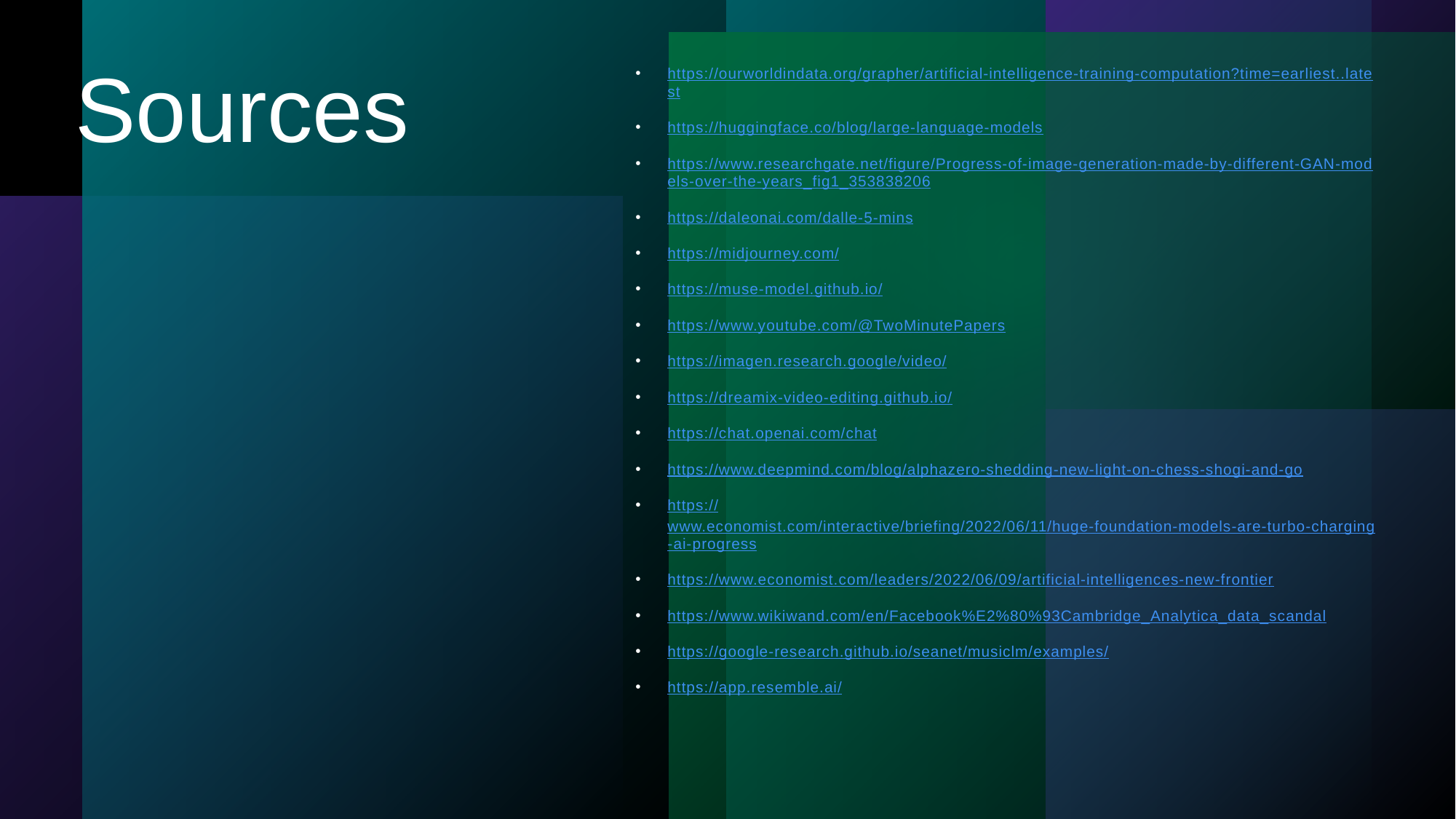

https://ourworldindata.org/grapher/artificial-intelligence-training-computation?time=earliest..latest
https://huggingface.co/blog/large-language-models
https://www.researchgate.net/figure/Progress-of-image-generation-made-by-different-GAN-models-over-the-years_fig1_353838206
https://daleonai.com/dalle-5-mins
https://midjourney.com/
https://muse-model.github.io/
https://www.youtube.com/@TwoMinutePapers
https://imagen.research.google/video/
https://dreamix-video-editing.github.io/
https://chat.openai.com/chat
https://www.deepmind.com/blog/alphazero-shedding-new-light-on-chess-shogi-and-go
https://www.economist.com/interactive/briefing/2022/06/11/huge-foundation-models-are-turbo-charging-ai-progress
https://www.economist.com/leaders/2022/06/09/artificial-intelligences-new-frontier
https://www.wikiwand.com/en/Facebook%E2%80%93Cambridge_Analytica_data_scandal
https://google-research.github.io/seanet/musiclm/examples/
https://app.resemble.ai/

# Sources